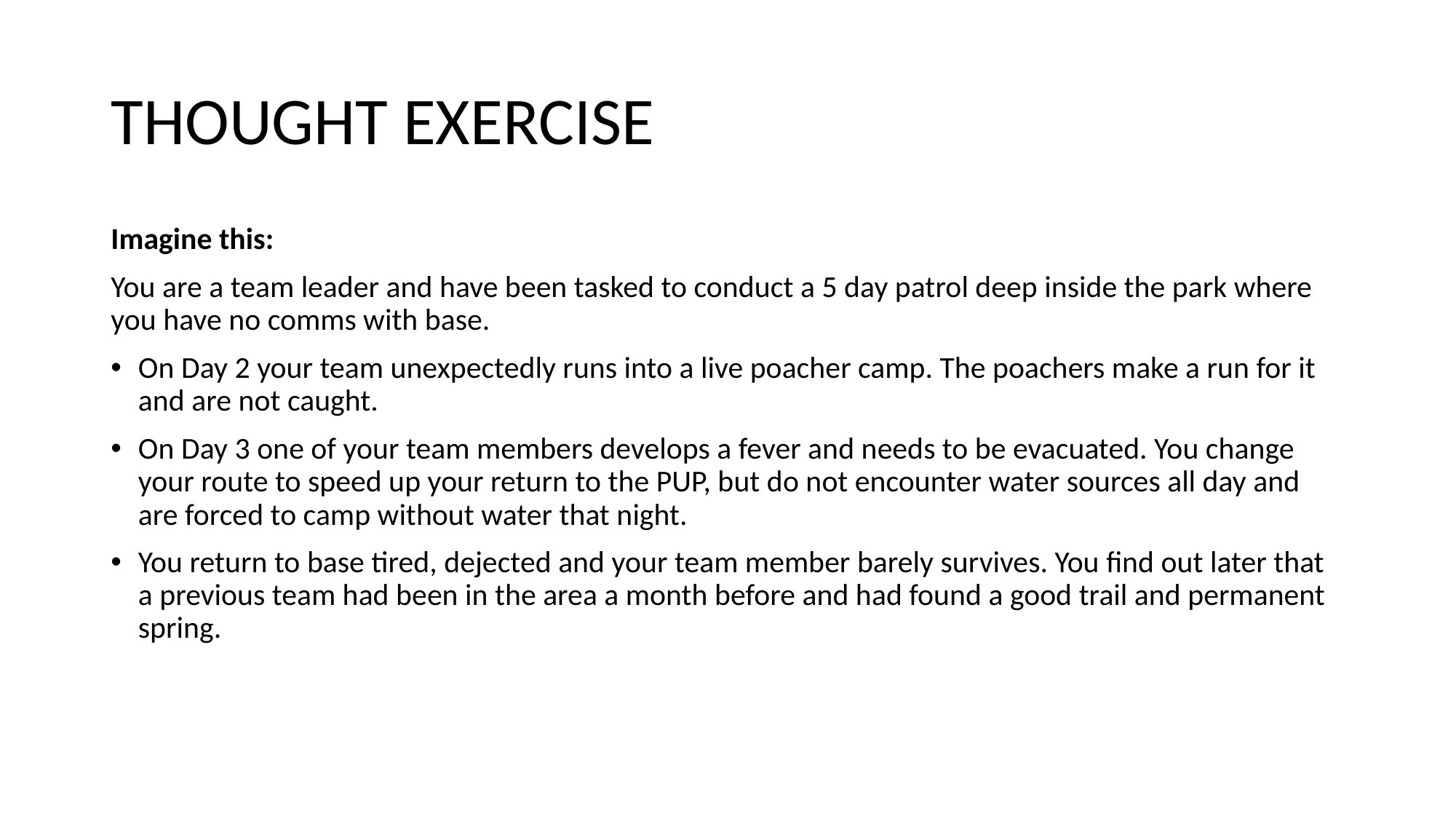

# THOUGHT EXERCISE
Imagine this:
You are a team leader and have been tasked to conduct a 5 day patrol deep inside the park where you have no comms with base.
On Day 2 your team unexpectedly runs into a live poacher camp. The poachers make a run for it and are not caught.
On Day 3 one of your team members develops a fever and needs to be evacuated. You change your route to speed up your return to the PUP, but do not encounter water sources all day and are forced to camp without water that night.
You return to base tired, dejected and your team member barely survives. You find out later that a previous team had been in the area a month before and had found a good trail and permanent spring.